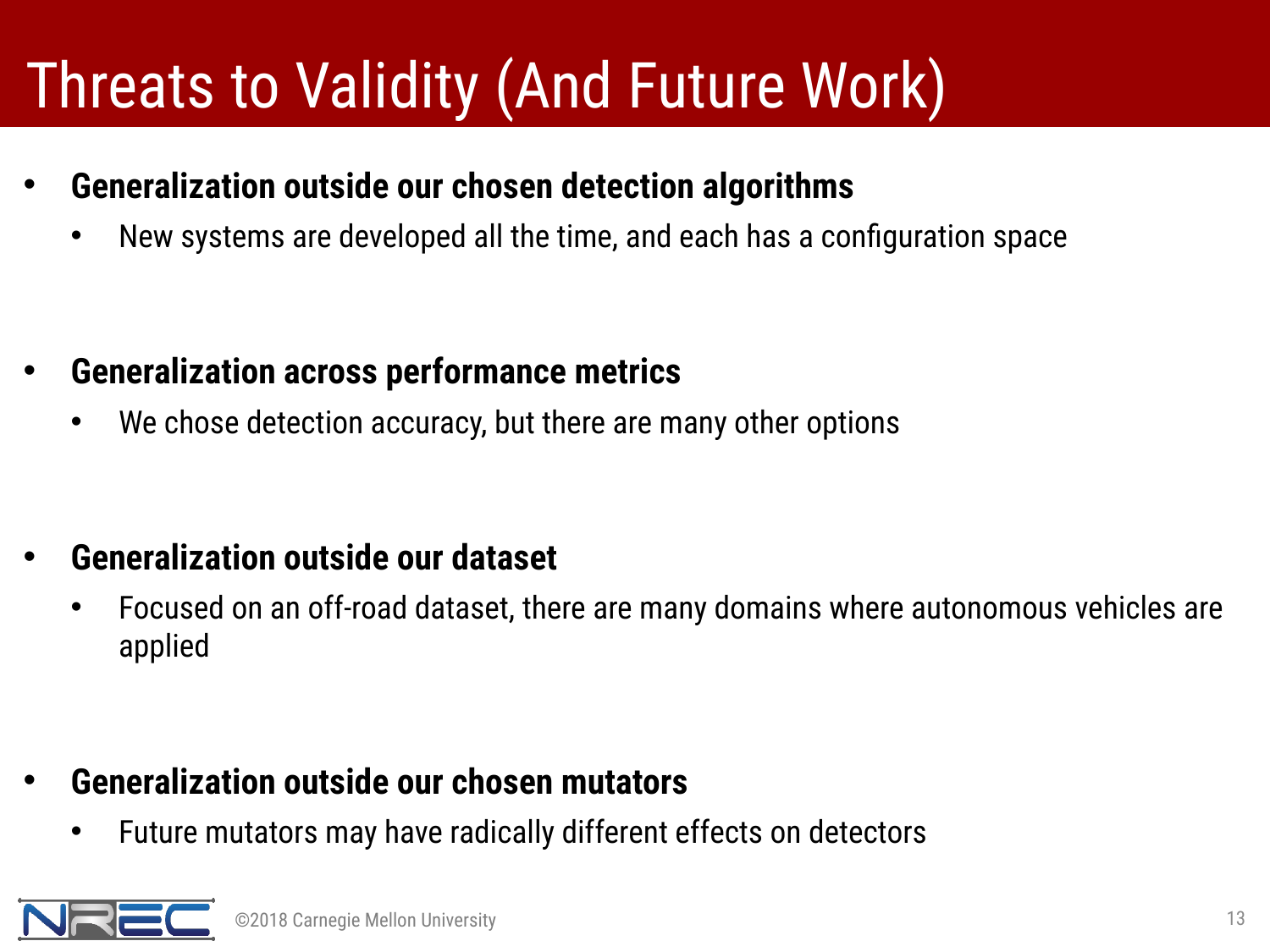

# Threats to Validity (And Future Work)
Generalization outside our chosen detection algorithms
New systems are developed all the time, and each has a configuration space

Generalization across performance metrics
We chose detection accuracy, but there are many other options

Generalization outside our dataset
Focused on an off-road dataset, there are many domains where autonomous vehicles are applied

Generalization outside our chosen mutators
Future mutators may have radically different effects on detectors
13